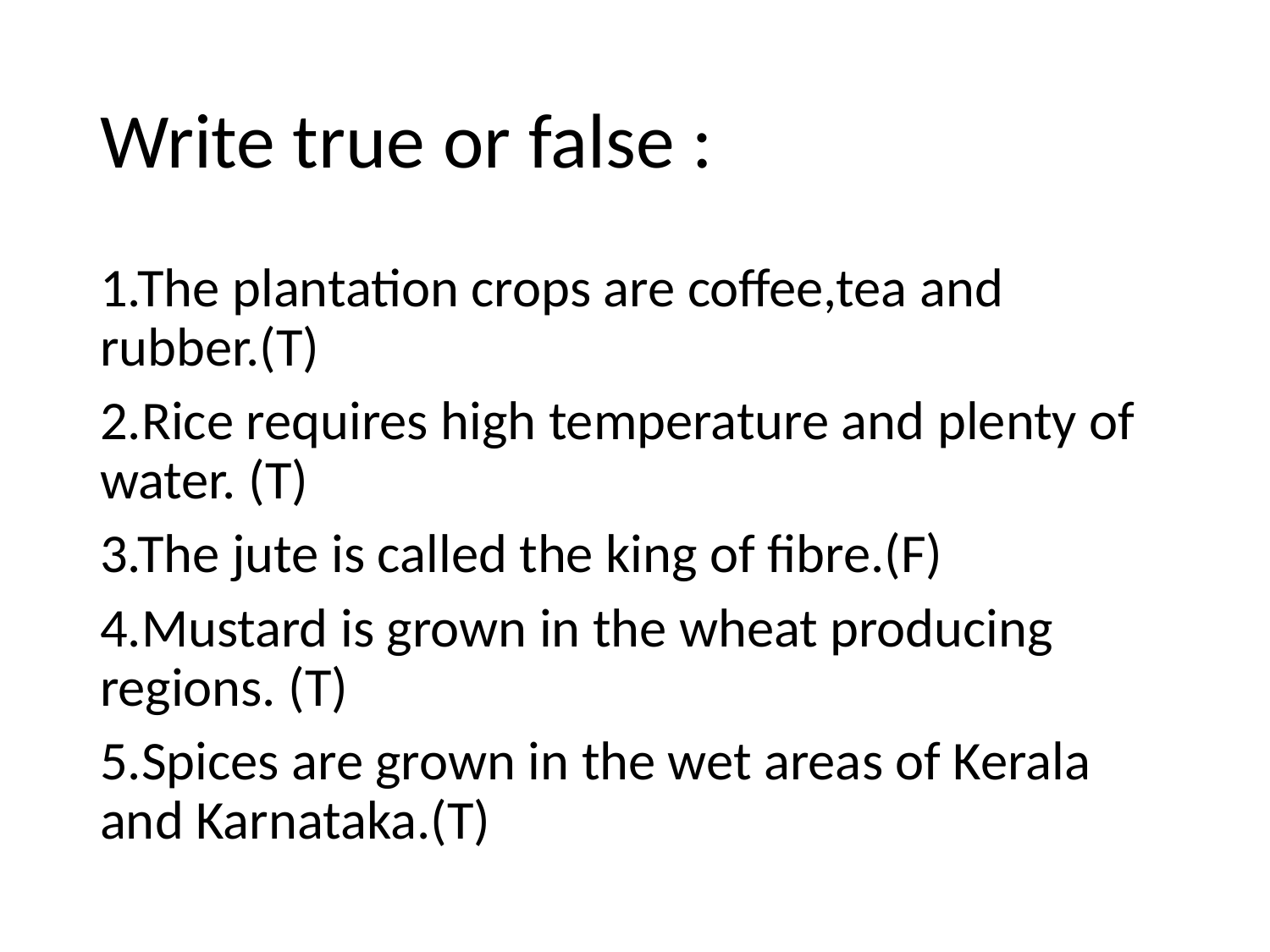

# Write true or false :
1.The plantation crops are coffee,tea and rubber.(T)
2.Rice requires high temperature and plenty of water. (T)
3.The jute is called the king of fibre.(F)
4.Mustard is grown in the wheat producing regions. (T)
5.Spices are grown in the wet areas of Kerala and Karnataka.(T)